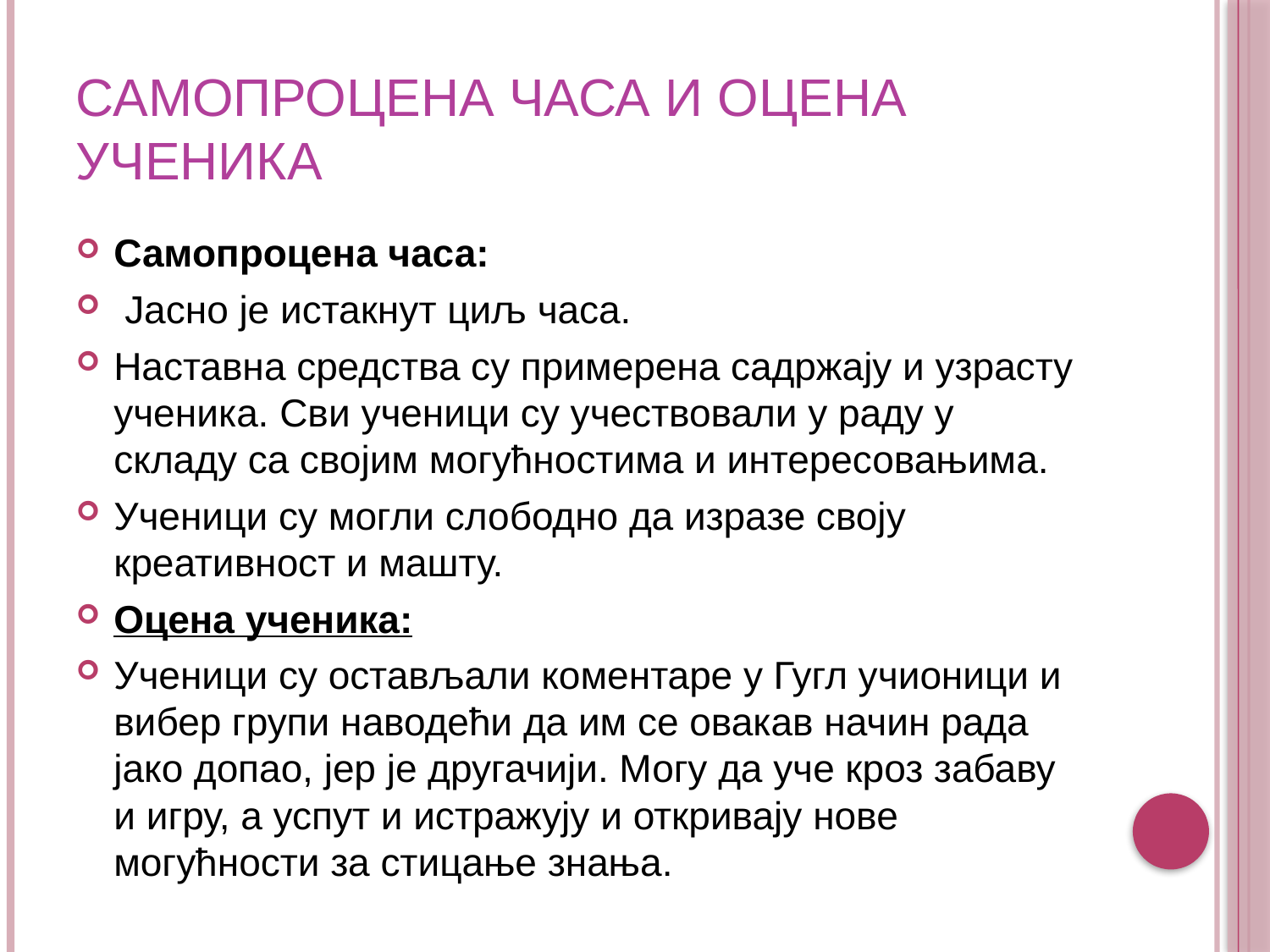

# Самопроцена часа и оцена ученика
Самопроцена часа:
 Јасно је истакнут циљ часа.
Наставна средства су примерена садржају и узрасту ученика. Сви ученици су учествовали у раду у складу са својим могућностима и интересовањима.
Ученици су могли слободно да изразе своју креативност и машту.
Оцена ученика:
Ученици су остављали коментаре у Гугл учионици и вибер групи наводећи да им се овакав начин рада јако допао, јер је другачији. Могу да уче кроз забаву и игру, а успут и истражују и откривају нове могућности за стицање знања.